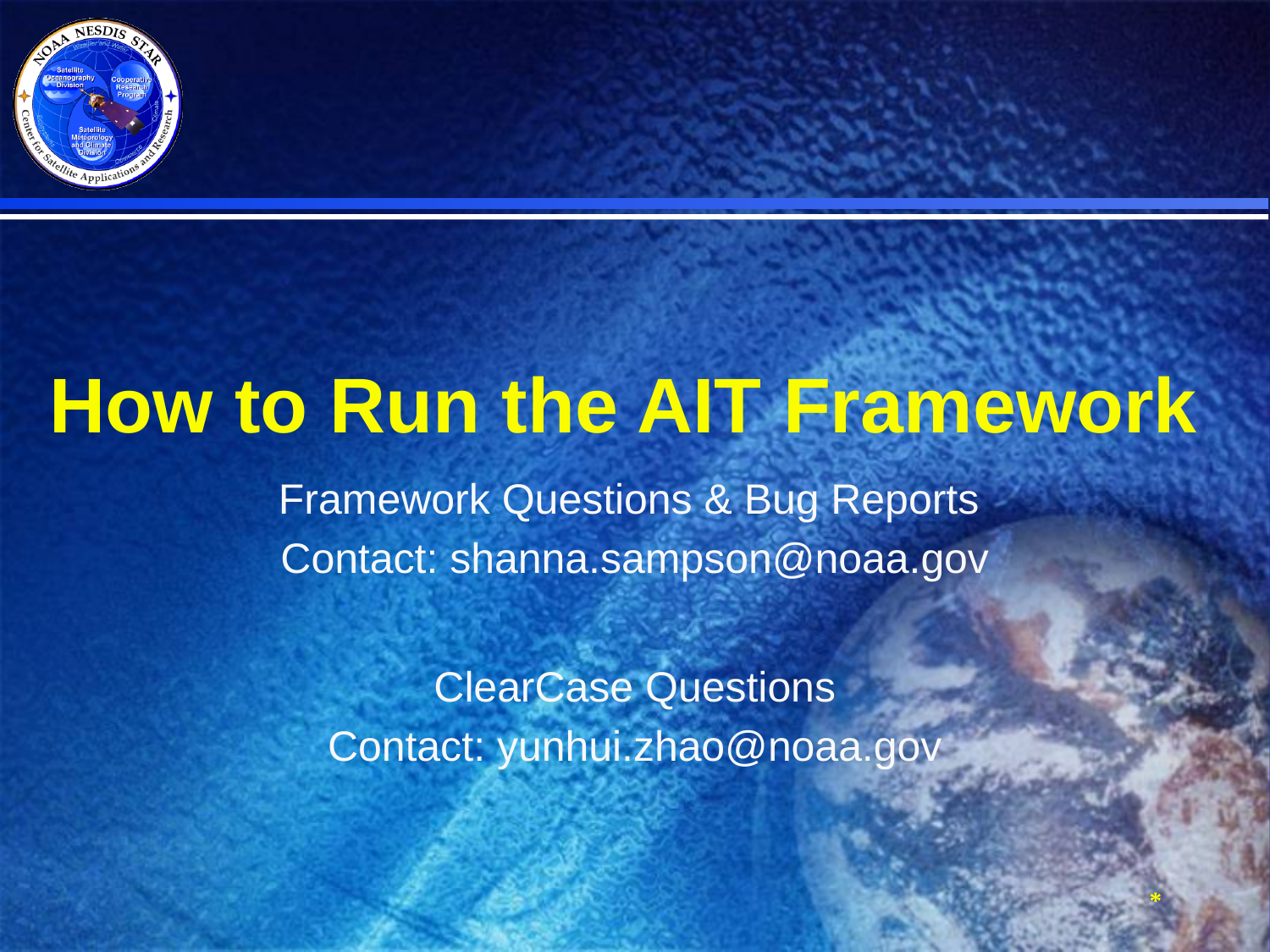

# How to Run the AIT Framework
Framework Questions & Bug Reports
Contact: shanna.sampson@noaa.gov

ClearCase Questions
Contact: yunhui.zhao@noaa.gov

*